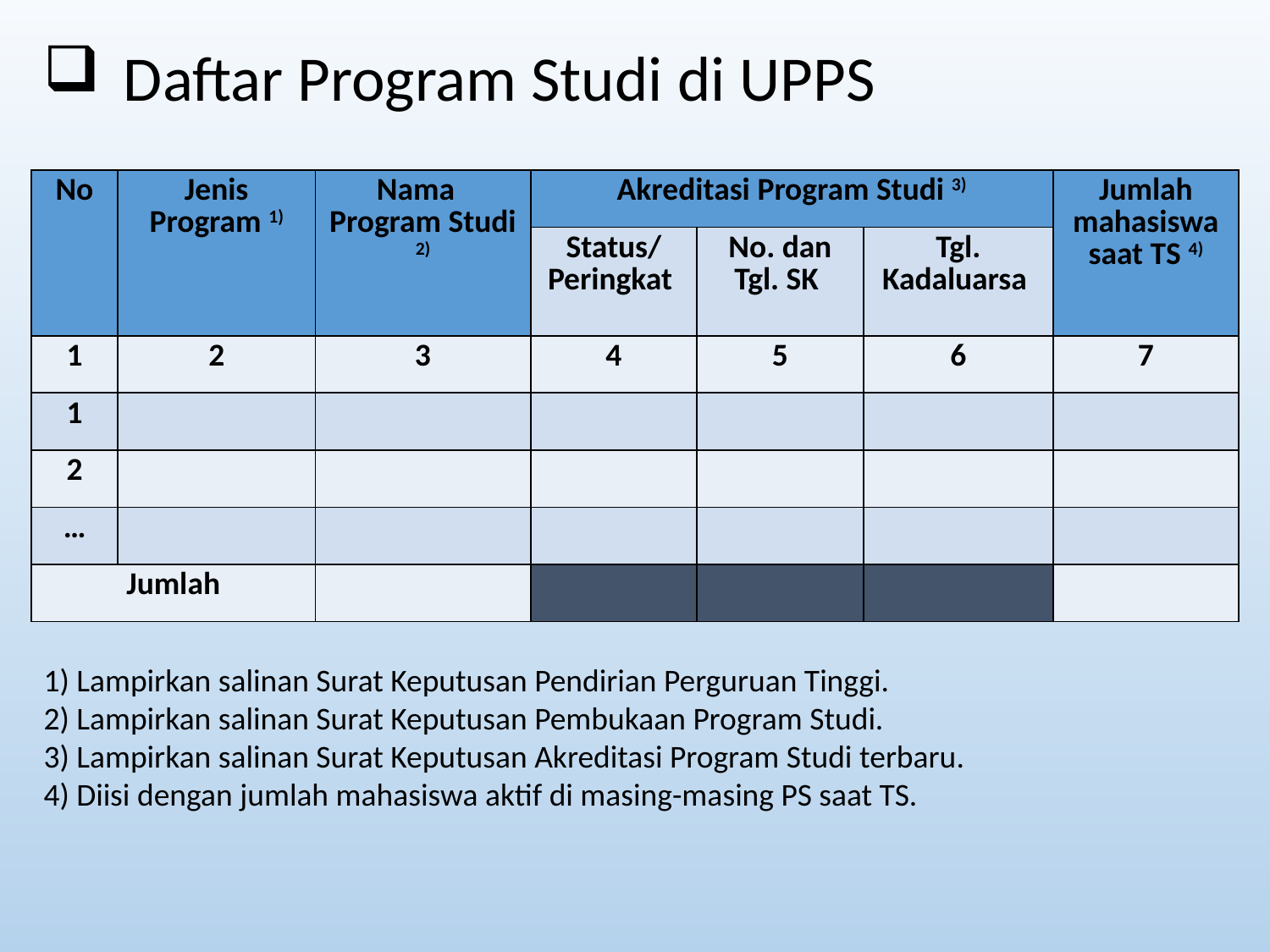

# Daftar Program Studi di UPPS
| No | Jenis Program 1) | Nama Program Studi 2) | Akreditasi Program Studi 3) |  |  | Jumlah mahasiswa saat TS 4) |
| --- | --- | --- | --- | --- | --- | --- |
|  |  |  | Status/ Peringkat | No. dan Tgl. SK | Tgl. Kadaluarsa |  |
| 1 | 2 | 3 | 4 | 5 | 6 | 7 |
| 1 |  |  |  |  |  |  |
| 2 |  |  |  |  |  |  |
| … |  |  |  |  |  |  |
| Jumlah |  |  |  |  |  |  |
1) Lampirkan salinan Surat Keputusan Pendirian Perguruan Tinggi.
2) Lampirkan salinan Surat Keputusan Pembukaan Program Studi.
3) Lampirkan salinan Surat Keputusan Akreditasi Program Studi terbaru.
4) Diisi dengan jumlah mahasiswa aktif di masing-masing PS saat TS.